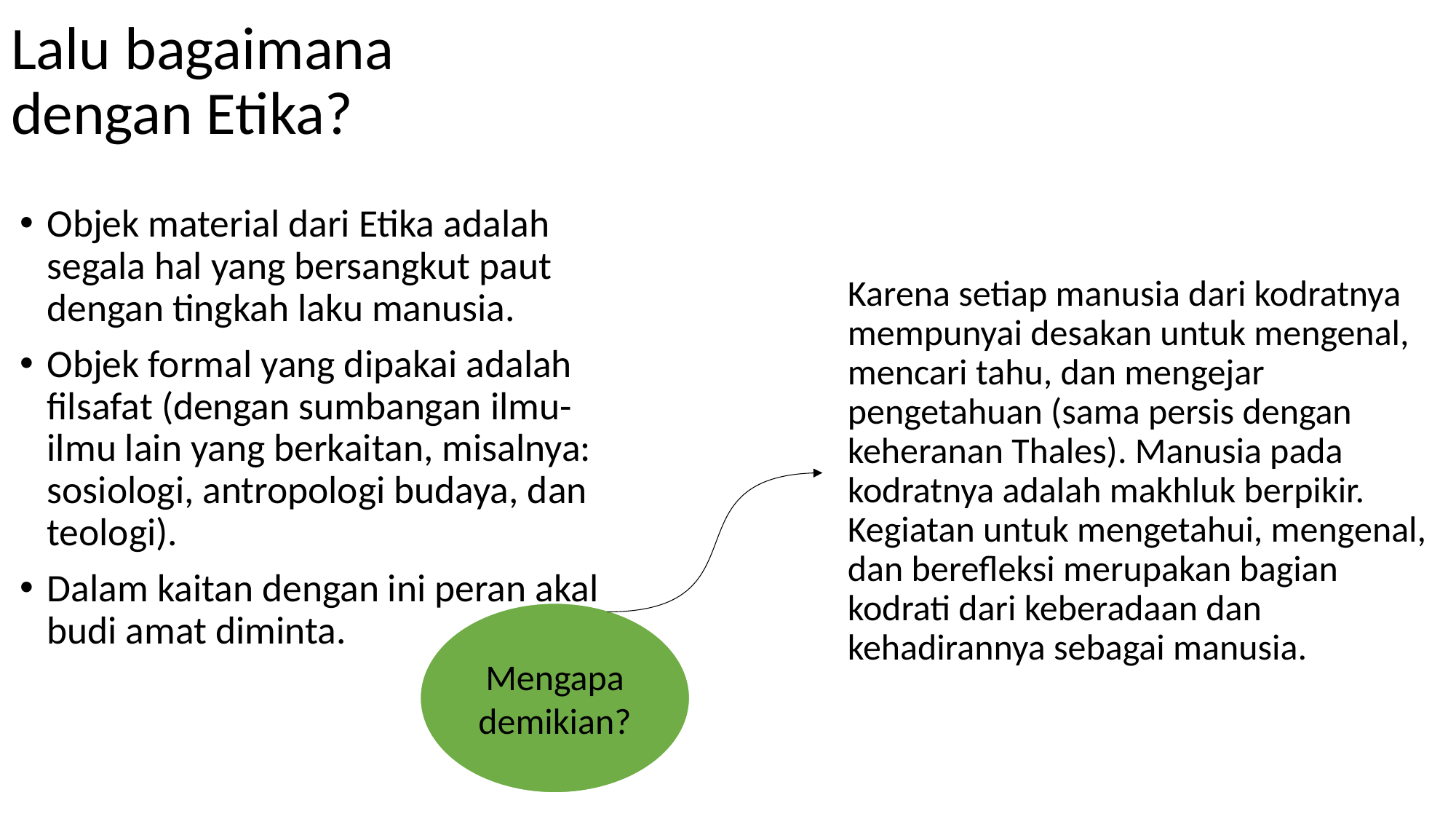

# Lalu bagaimana dengan Etika?
Objek material dari Etika adalah segala hal yang bersangkut paut dengan tingkah laku manusia.
Objek formal yang dipakai adalah filsafat (dengan sumbangan ilmu-ilmu lain yang berkaitan, misalnya: sosiologi, antropologi budaya, dan teologi).
Dalam kaitan dengan ini peran akal budi amat diminta.
Karena setiap manusia dari kodratnya mempunyai desakan untuk mengenal, mencari tahu, dan mengejar pengetahuan (sama persis dengan keheranan Thales). Manusia pada kodratnya adalah makhluk berpikir. Kegiatan untuk mengetahui, mengenal, dan berefleksi merupakan bagian kodrati dari keberadaan dan kehadirannya sebagai manusia.
Mengapa demikian?